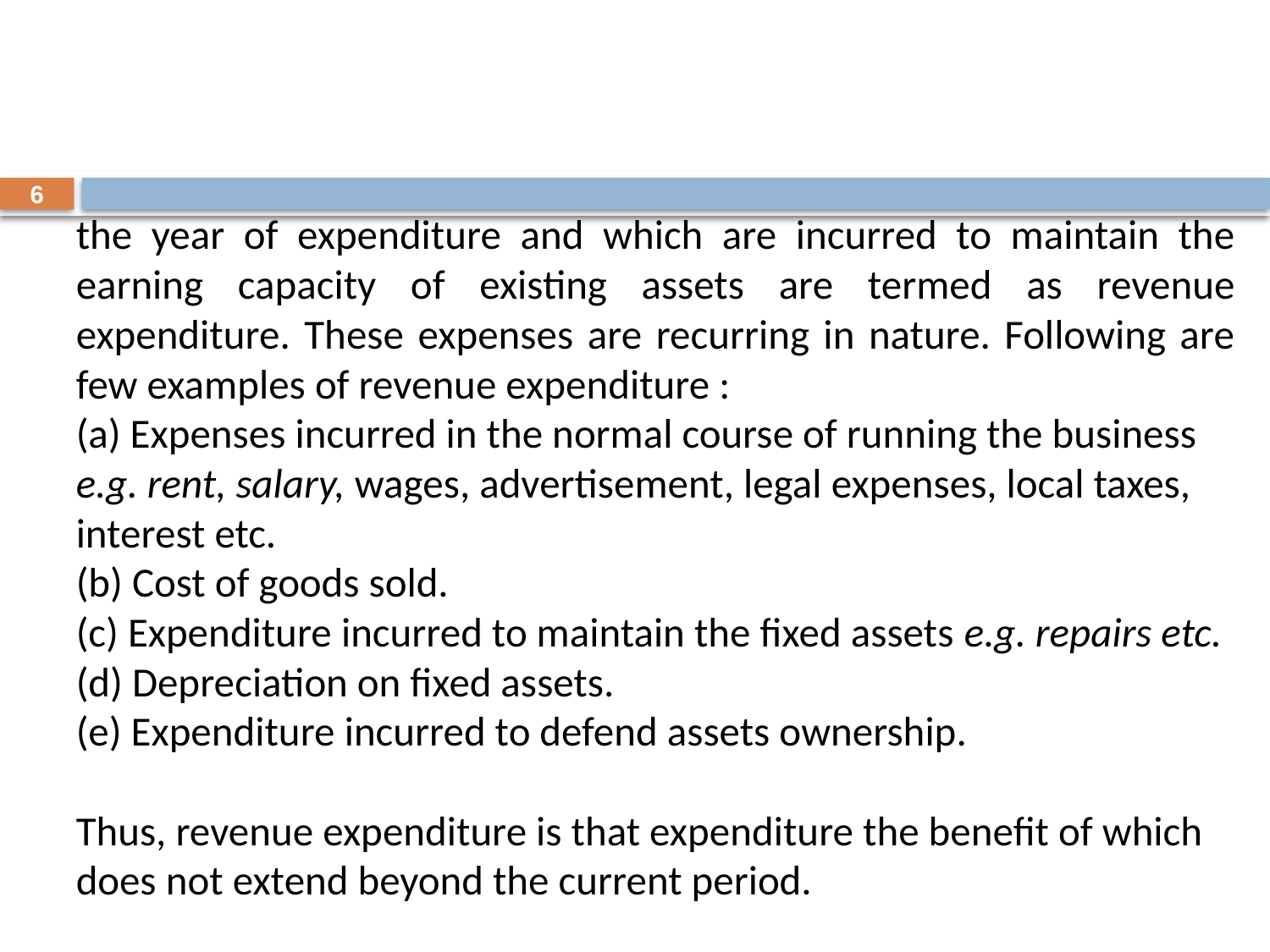

6
the year of expenditure and which are incurred to maintain the earning capacity of existing assets are termed as revenue expenditure. These expenses are recurring in nature. Following are few examples of revenue expenditure :
(a) Expenses incurred in the normal course of running the business e.g. rent, salary, wages, advertisement, legal expenses, local taxes, interest etc.
(b) Cost of goods sold.
(c) Expenditure incurred to maintain the fixed assets e.g. repairs etc.
(d) Depreciation on fixed assets.
(e) Expenditure incurred to defend assets ownership.

Thus, revenue expenditure is that expenditure the benefit of which does not extend beyond the current period.